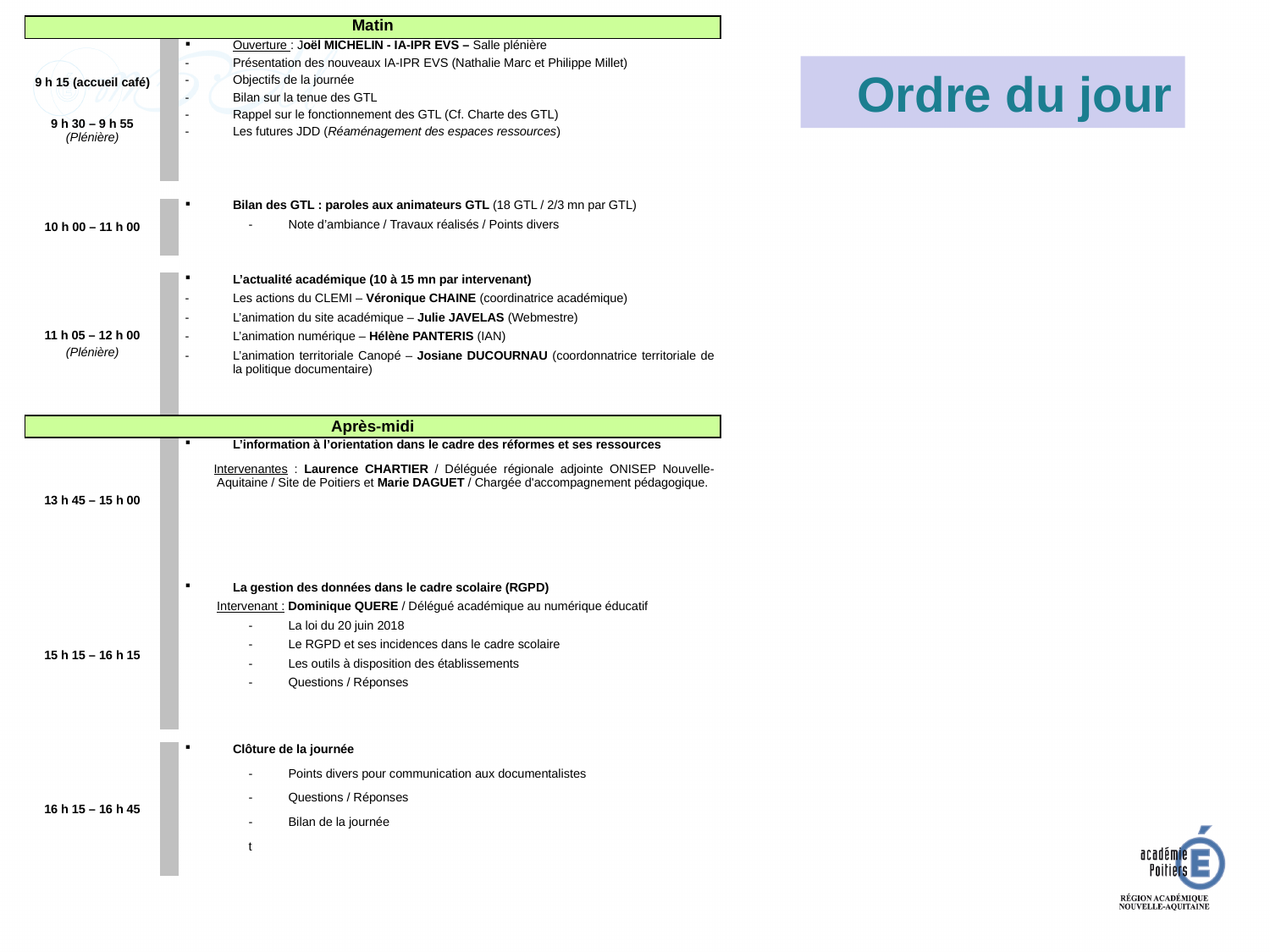

| Matin |  |  |
| --- | --- | --- |
| 9 h 15 (accueil café)     9 h 30 – 9 h 55 (Plénière) |  | Ouverture : Joël MICHELIN - IA-IPR EVS – Salle plénière Présentation des nouveaux IA-IPR EVS (Nathalie Marc et Philippe Millet) Objectifs de la journée Bilan sur la tenue des GTL Rappel sur le fonctionnement des GTL (Cf. Charte des GTL) Les futures JDD (Réaménagement des espaces ressources) |
|  |  |  |
| 10 h 00 – 11 h 00 |  | Bilan des GTL : paroles aux animateurs GTL (18 GTL / 2/3 mn par GTL) Note d’ambiance / Travaux réalisés / Points divers |
|  |  |  |
| 11 h 05 – 12 h 00 (Plénière) |  | L’actualité académique (10 à 15 mn par intervenant) Les actions du CLEMI – Véronique CHAINE (coordinatrice académique) L’animation du site académique – Julie JAVELAS (Webmestre) L’animation numérique – Hélène PANTERIS (IAN) L’animation territoriale Canopé – Josiane DUCOURNAU (coordonnatrice territoriale de la politique documentaire) |
| Après-midi |  |  |
| 13 h 45 – 15 h 00 |  | L’information à l’orientation dans le cadre des réformes et ses ressources Intervenantes : Laurence CHARTIER / Déléguée régionale adjointe ONISEP Nouvelle-Aquitaine / Site de Poitiers et Marie DAGUET / Chargée d'accompagnement pédagogique. |
|  |  |  |
| 15 h 15 – 16 h 15 |  | La gestion des données dans le cadre scolaire (RGPD) Intervenant : Dominique QUERE / Délégué académique au numérique éducatif La loi du 20 juin 2018 Le RGPD et ses incidences dans le cadre scolaire Les outils à disposition des établissements Questions / Réponses |
|  |  |  |
| 16 h 15 – 16 h 45 |  | Clôture de la journée Points divers pour communication aux documentalistes Questions / Réponses Bilan de la journée t |
Ordre du jour